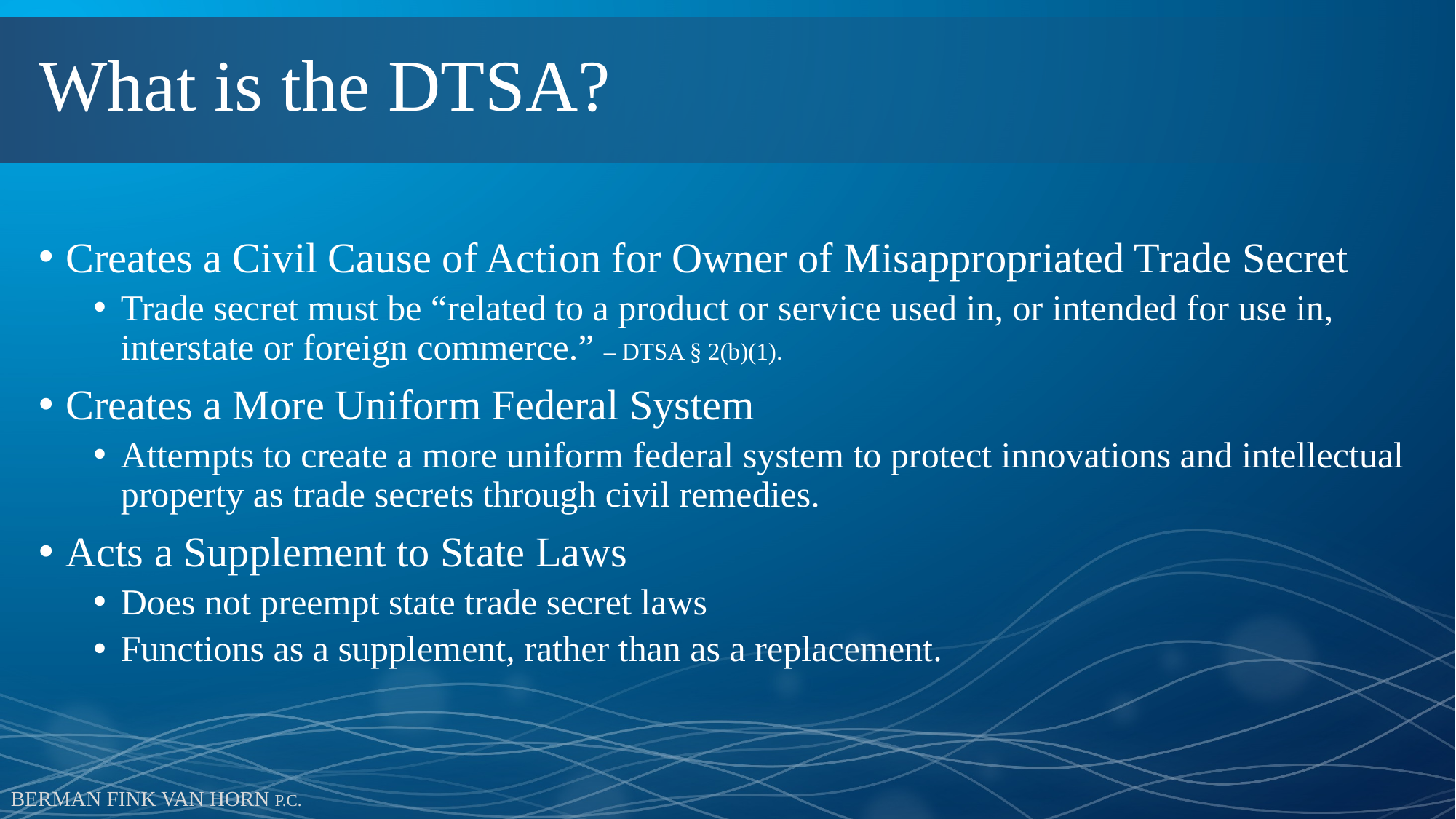

# What is the DTSA?

Creates a Civil Cause of Action for Owner of Misappropriated Trade Secret
Trade secret must be “related to a product or service used in, or intended for use in, interstate or foreign commerce.” – DTSA § 2(b)(1).
Creates a More Uniform Federal System
Attempts to create a more uniform federal system to protect innovations and intellectual property as trade secrets through civil remedies.
Acts a Supplement to State Laws
Does not preempt state trade secret laws
Functions as a supplement, rather than as a replacement.